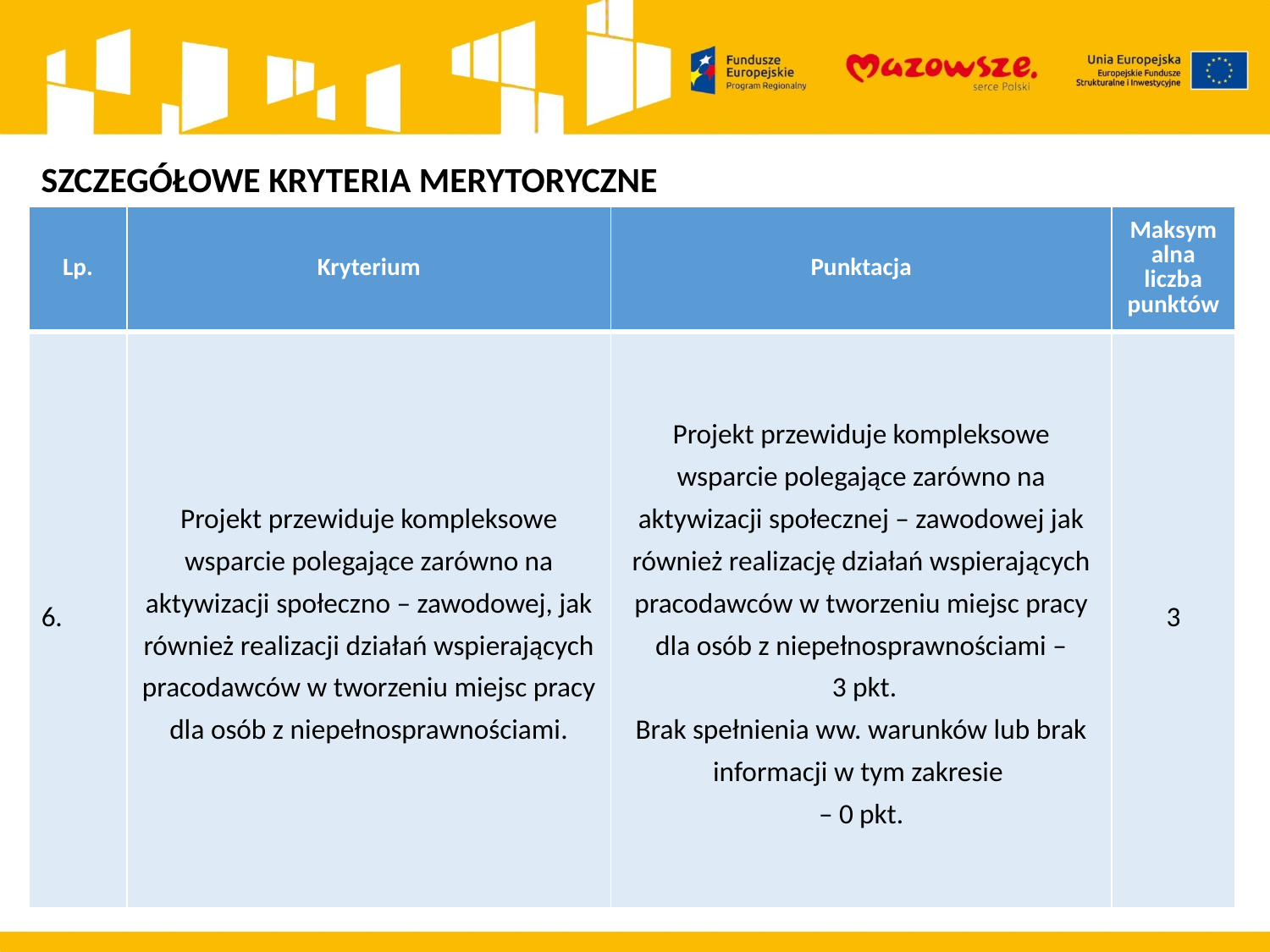

SZCZEGÓŁOWE KRYTERIA MERYTORYCZNE
| Lp. | Kryterium | Punktacja | Maksymalna liczba punktów |
| --- | --- | --- | --- |
| 6. | Projekt przewiduje kompleksowe wsparcie polegające zarówno na aktywizacji społeczno – zawodowej, jak również realizacji działań wspierających pracodawców w tworzeniu miejsc pracy dla osób z niepełnosprawnościami. | Projekt przewiduje kompleksowe wsparcie polegające zarówno na aktywizacji społecznej – zawodowej jak również realizację działań wspierających pracodawców w tworzeniu miejsc pracy dla osób z niepełnosprawnościami – 3 pkt. Brak spełnienia ww. warunków lub brak informacji w tym zakresie – 0 pkt. | 3 |